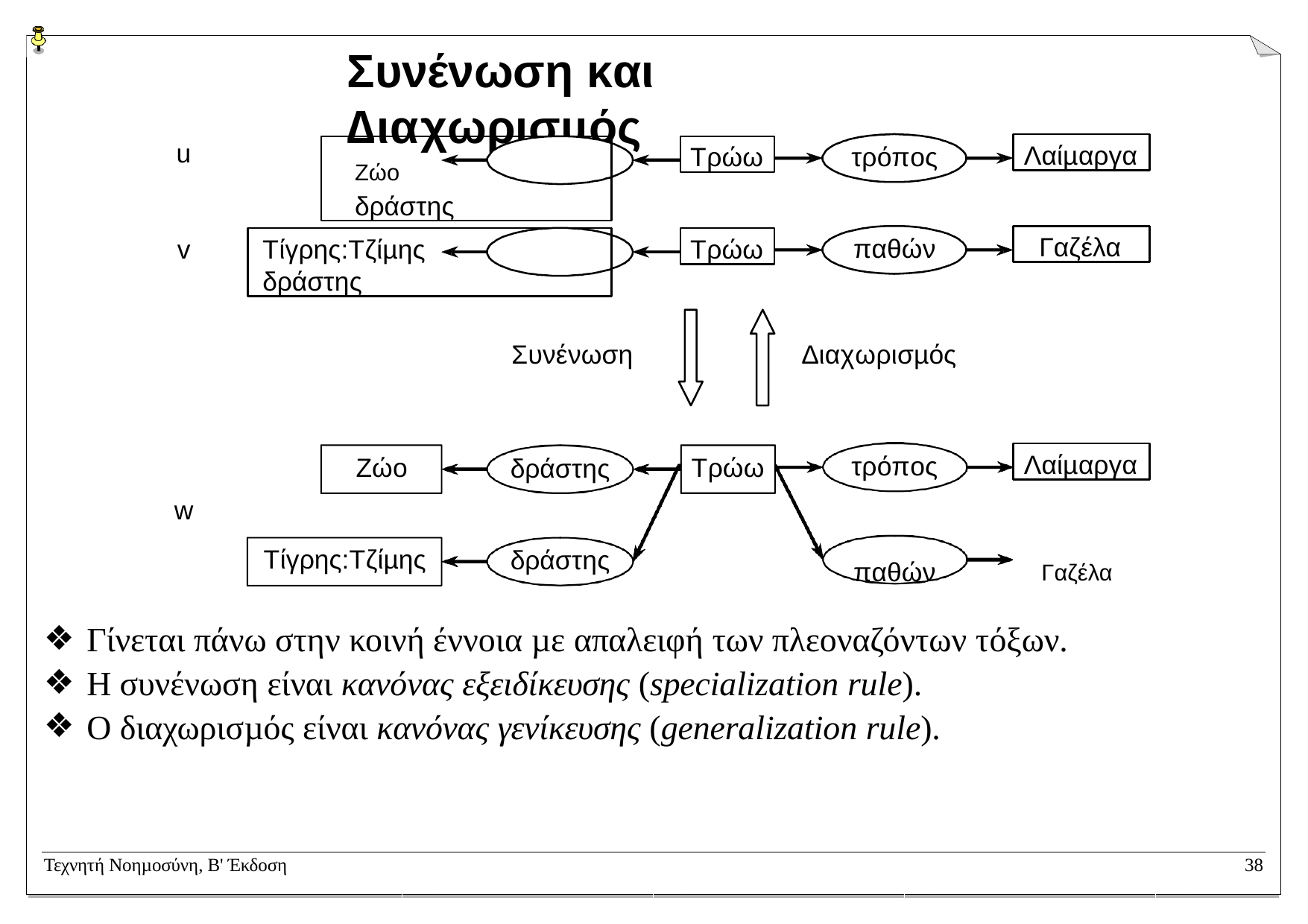

# Συνένωση και ∆ιαχωρισµός

Λαίµαργα
Ζώο	δράστης

Τρώω
u
τρόπος

Γαζέλα
Τίγρης:Τζίµης	δράστης

Τρώω
παθών
v

Συνένωση
∆ιαχωρισµός

Λαίµαργα
τρόπος
Ζώο
Τρώω
δράστης
w
παθών	Γαζέλα
Τίγρης:Τζίµης
δράστης
Γίνεται πάνω στην κοινή έννοια µε απαλειφή των πλεοναζόντων τόξων.
Η συνένωση είναι κανόνας εξειδίκευσης (specialization rule).
Ο διαχωρισµός είναι κανόνας γενίκευσης (generalization rule).
Τεχνητή Νοηµοσύνη, B' Έκδοση
38